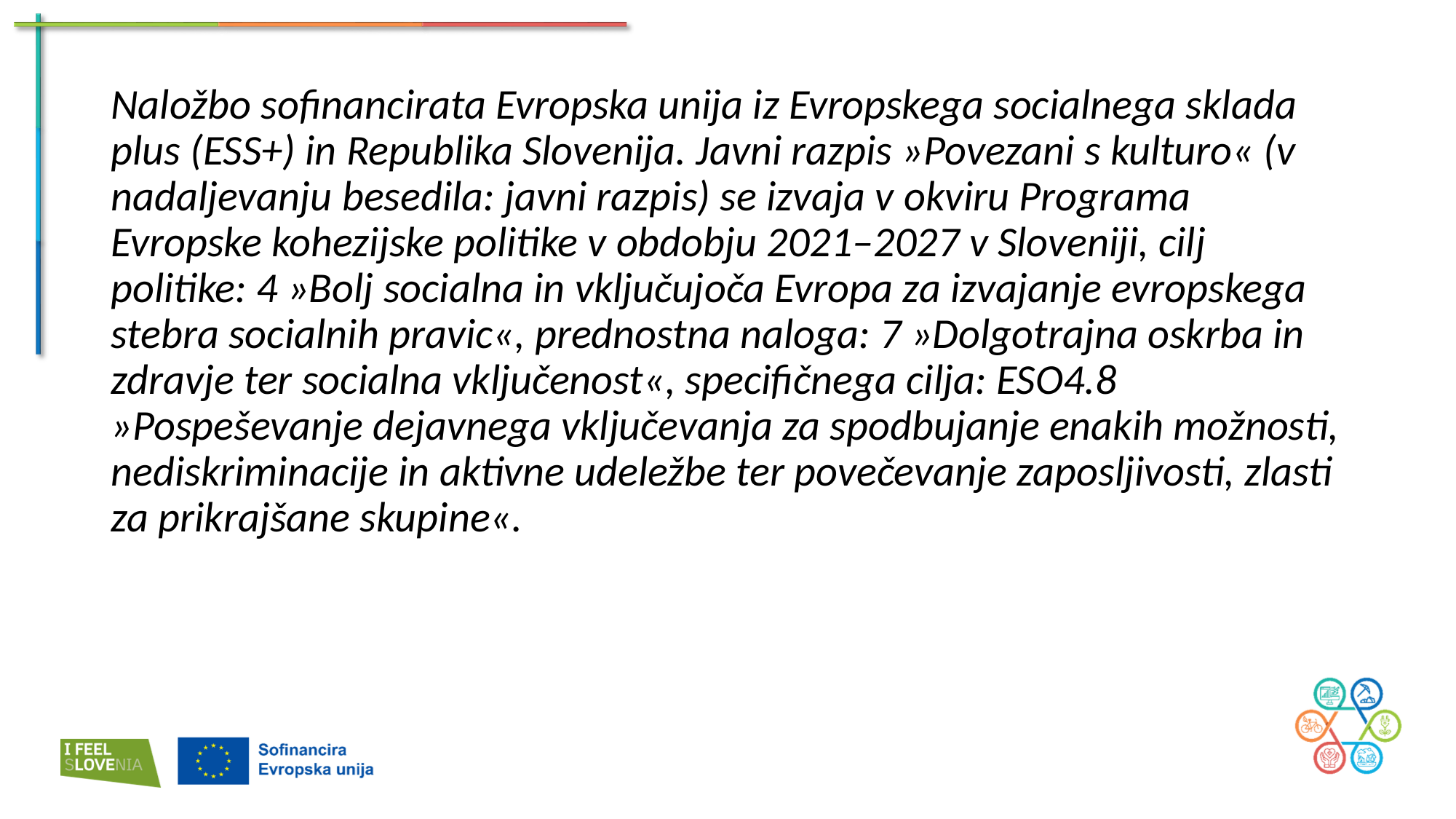

#
Naložbo sofinancirata Evropska unija iz Evropskega socialnega sklada plus (ESS+) in Republika Slovenija. Javni razpis »Povezani s kulturo« (v nadaljevanju besedila: javni razpis) se izvaja v okviru Programa Evropske kohezijske politike v obdobju 2021–2027 v Sloveniji, cilj politike: 4 »Bolj socialna in vključujoča Evropa za izvajanje evropskega stebra socialnih pravic«, prednostna naloga: 7 »Dolgotrajna oskrba in zdravje ter socialna vključenost«, specifičnega cilja: ESO4.8 »Pospeševanje dejavnega vključevanja za spodbujanje enakih možnosti, nediskriminacije in aktivne udeležbe ter povečevanje zaposljivosti, zlasti za prikrajšane skupine«.